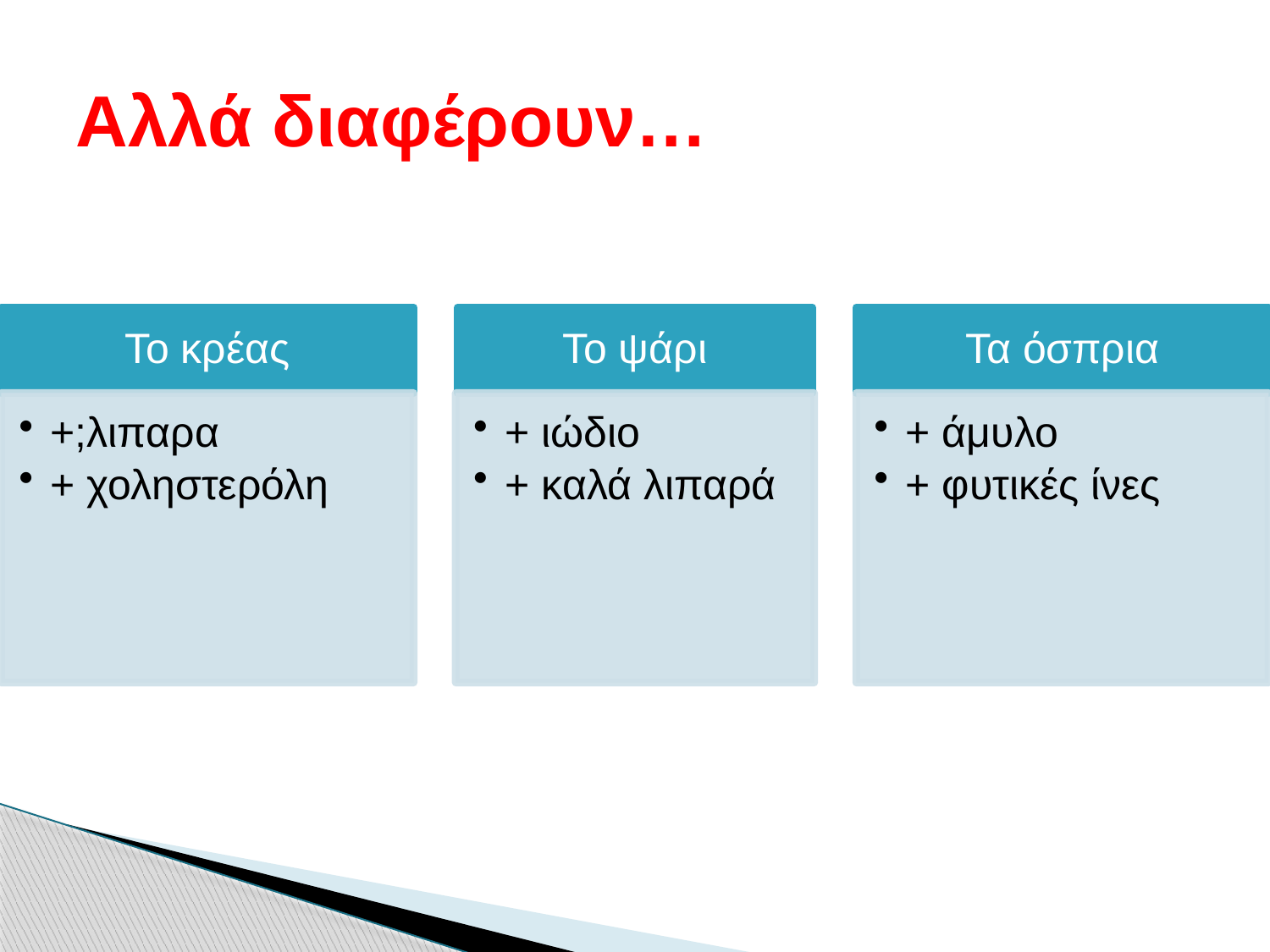

# Αλλά διαφέρουν…
Το κρέας
+;λιπαρα
+ χοληστερόλη
Το ψάρι
+ ιώδιο
+ καλά λιπαρά
Τα όσπρια
+ άμυλο
+ φυτικές ίνες